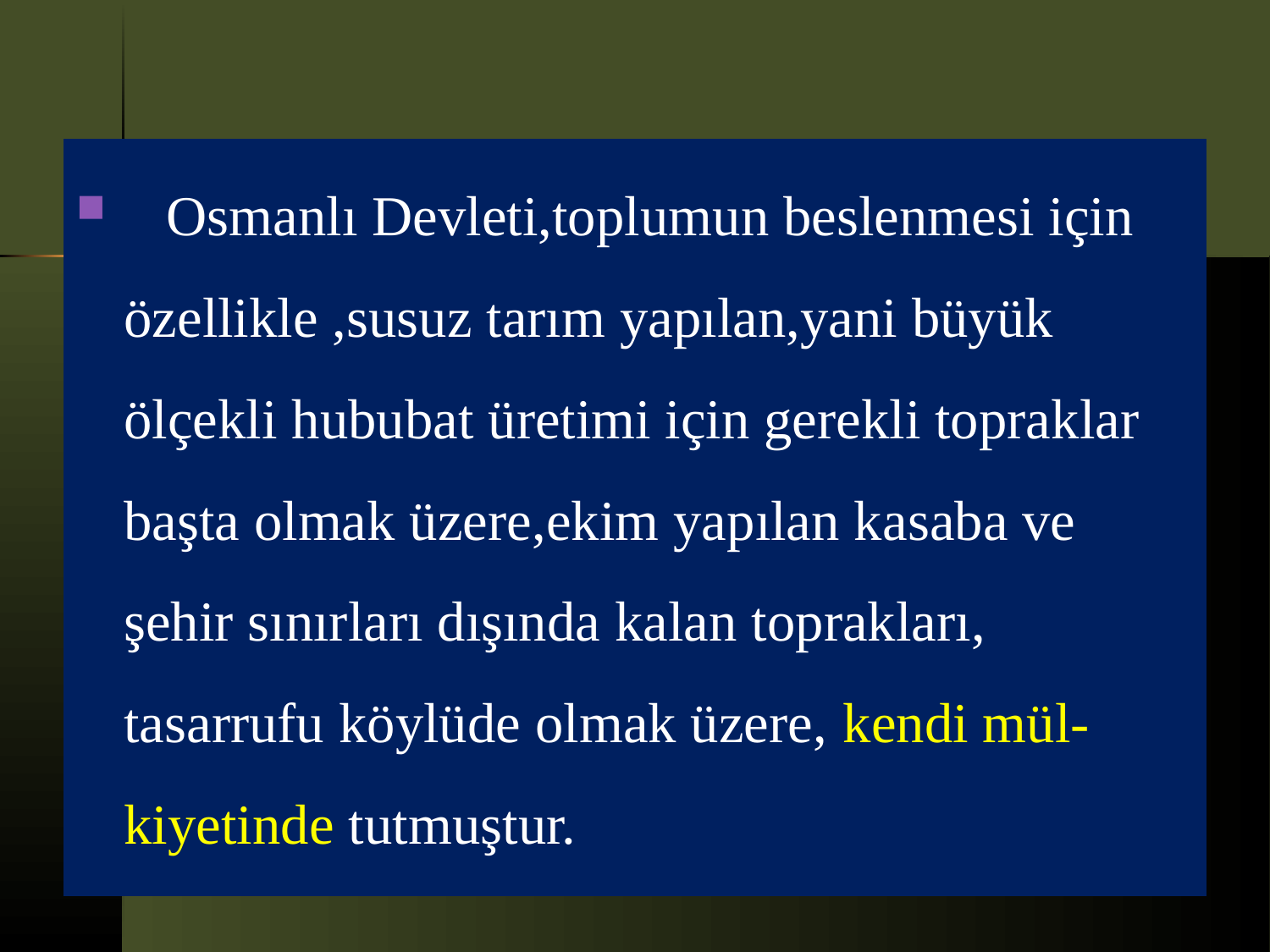

Osmanlı Devleti,toplumun beslenmesi için özellikle ,susuz tarım yapılan,yani büyük ölçekli hububat üretimi için gerekli topraklar başta olmak üzere,ekim yapılan kasaba ve şehir sınırları dışında kalan toprakları, tasarrufu köylüde olmak üzere, kendi mül-kiyetinde tutmuştur.